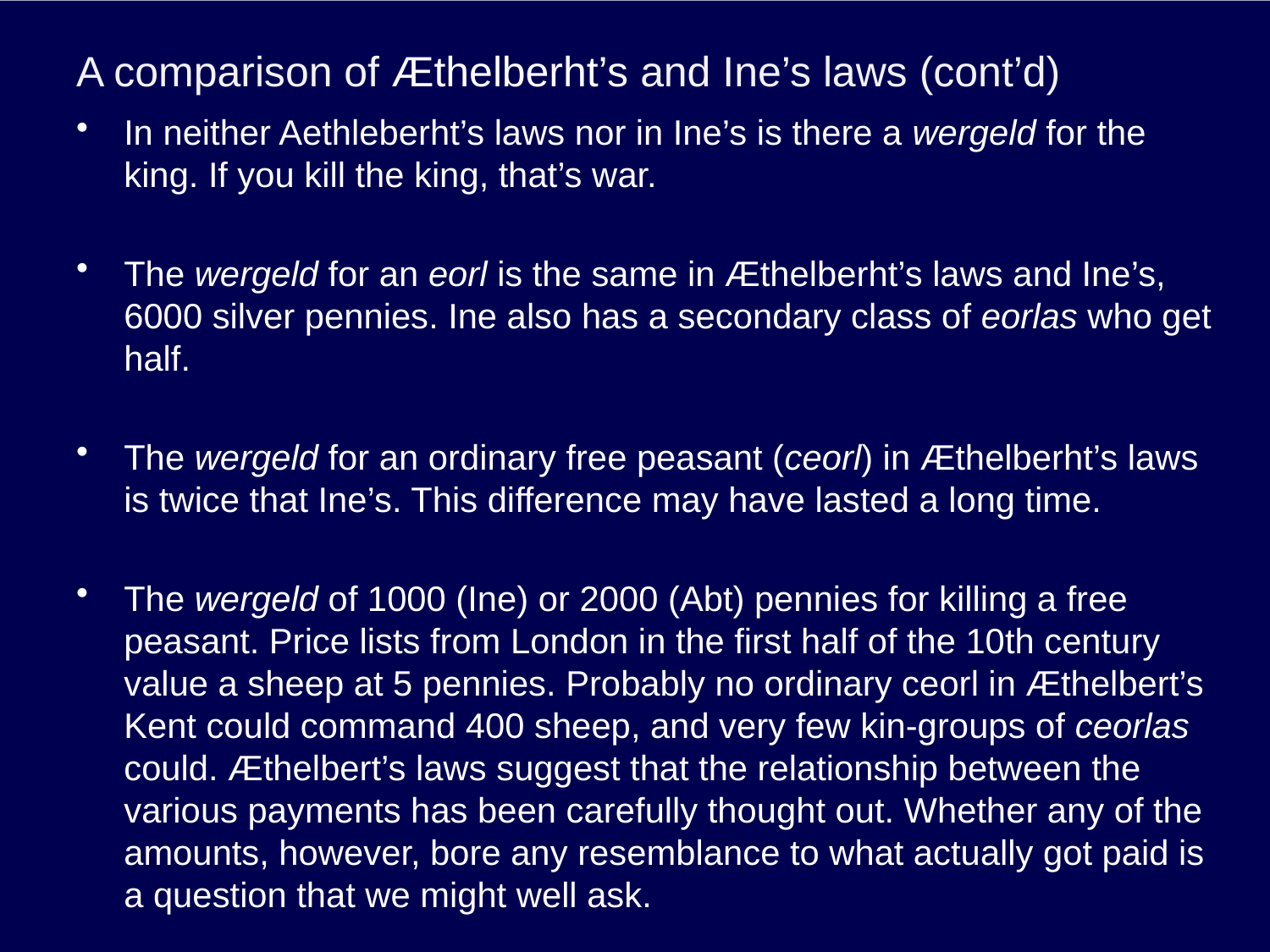

# A comparison of Æthelberht’s and Ine’s laws (cont’d)
In neither Aethleberht’s laws nor in Ine’s is there a wergeld for the king. If you kill the king, that’s war.

The wergeld for an eorl is the same in Æthelberht’s laws and Ine’s, 6000 silver pennies. Ine also has a secondary class of eorlas who get half.

The wergeld for an ordinary free peasant (ceorl) in Æthelberht’s laws is twice that Ine’s. This difference may have lasted a long time.

The wergeld of 1000 (Ine) or 2000 (Abt) pennies for killing a free peasant. Price lists from London in the first half of the 10th century value a sheep at 5 pennies. Probably no ordinary ceorl in Æthelbert’s Kent could command 400 sheep, and very few kin-groups of ceorlas could. Æthelbert’s laws suggest that the relationship between the various payments has been carefully thought out. Whether any of the amounts, however, bore any resemblance to what actually got paid is a question that we might well ask.